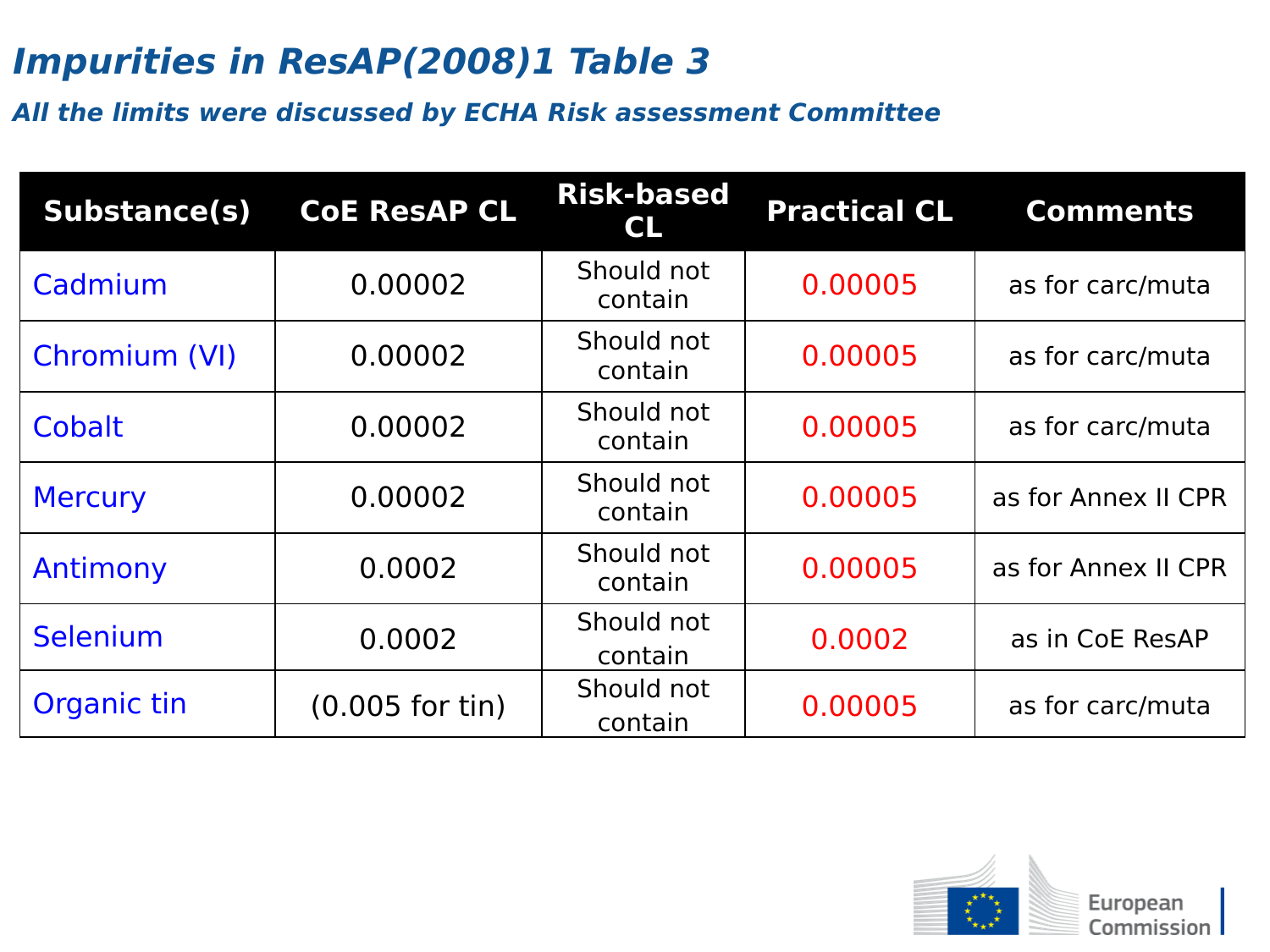

Impurities in ResAP(2008)1 Table 3
All the limits were discussed by ECHA Risk assessment Committee
#
| Substance(s) | CoE ResAP CL | Risk-based CL | Practical CL | Comments |
| --- | --- | --- | --- | --- |
| Cadmium | 0.00002 | Should not contain | 0.00005 | as for carc/muta |
| Chromium (VI) | 0.00002 | Should not contain | 0.00005 | as for carc/muta |
| Cobalt | 0.00002 | Should not contain | 0.00005 | as for carc/muta |
| Mercury | 0.00002 | Should not contain | 0.00005 | as for Annex II CPR |
| Antimony | 0.0002 | Should not contain | 0.00005 | as for Annex II CPR |
| Selenium | 0.0002 | Should not contain | 0.0002 | as in CoE ResAP |
| Organic tin | (0.005 for tin) | Should not contain | 0.00005 | as for carc/muta |
15